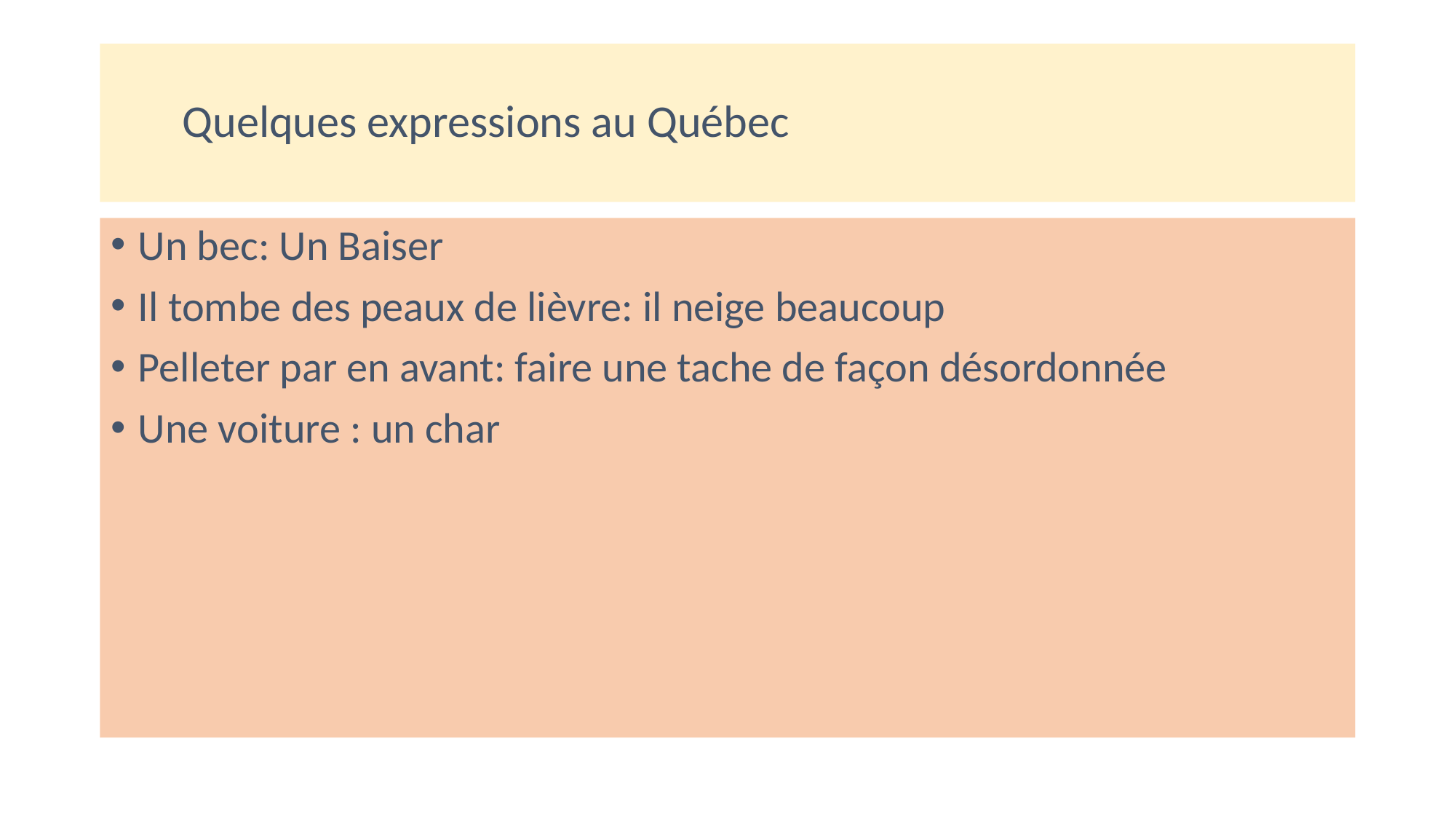

# Quelques expressions au Québec
Un bec: Un Baiser
Il tombe des peaux de lièvre: il neige beaucoup
Pelleter par en avant: faire une tache de façon désordonnée
Une voiture : un char